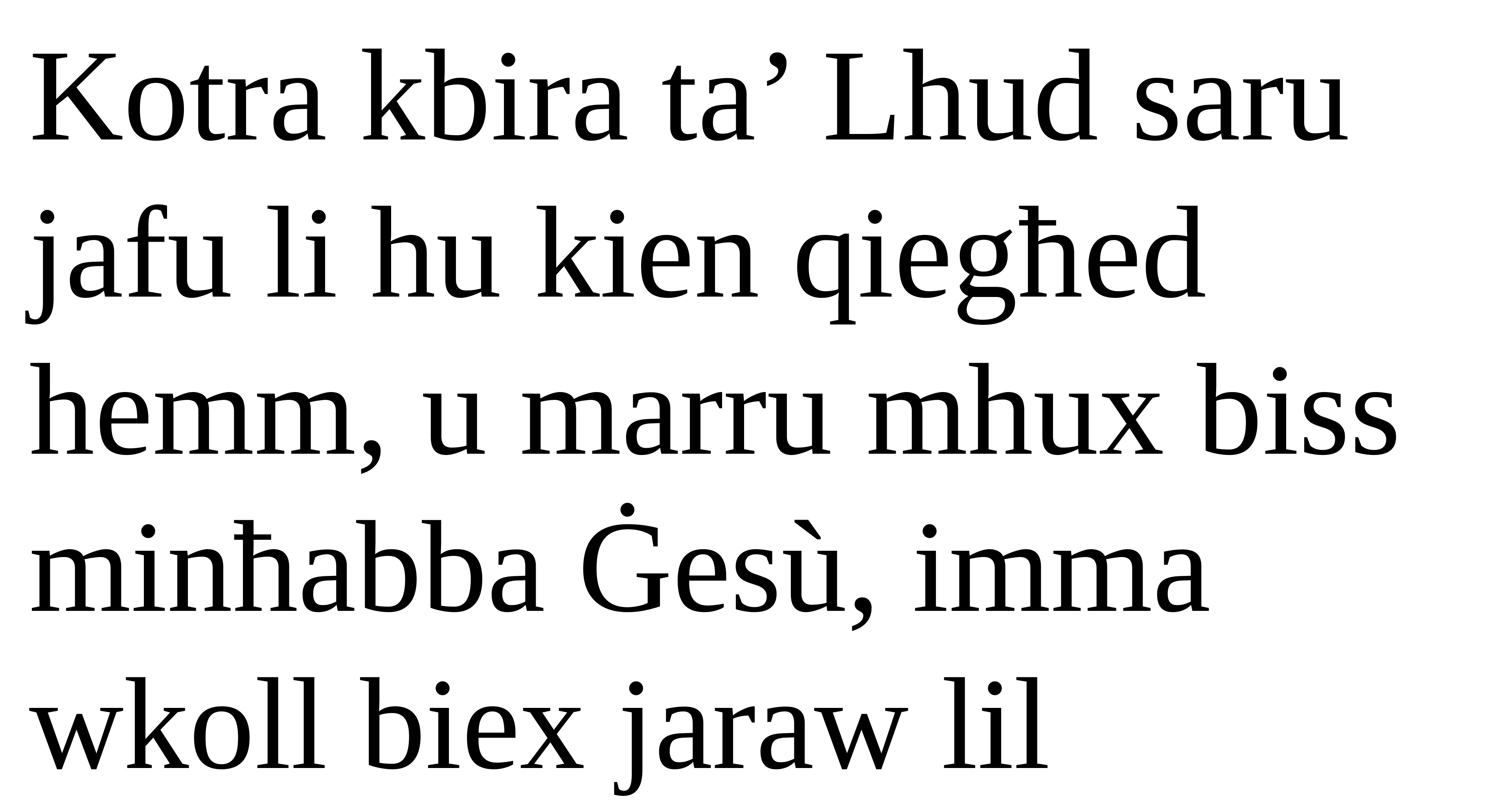

Kotra kbira ta’ Lhud saru jafu li hu kien qiegħed hemm, u marru mhux biss minħabba Ġesù, imma wkoll biex jaraw lil